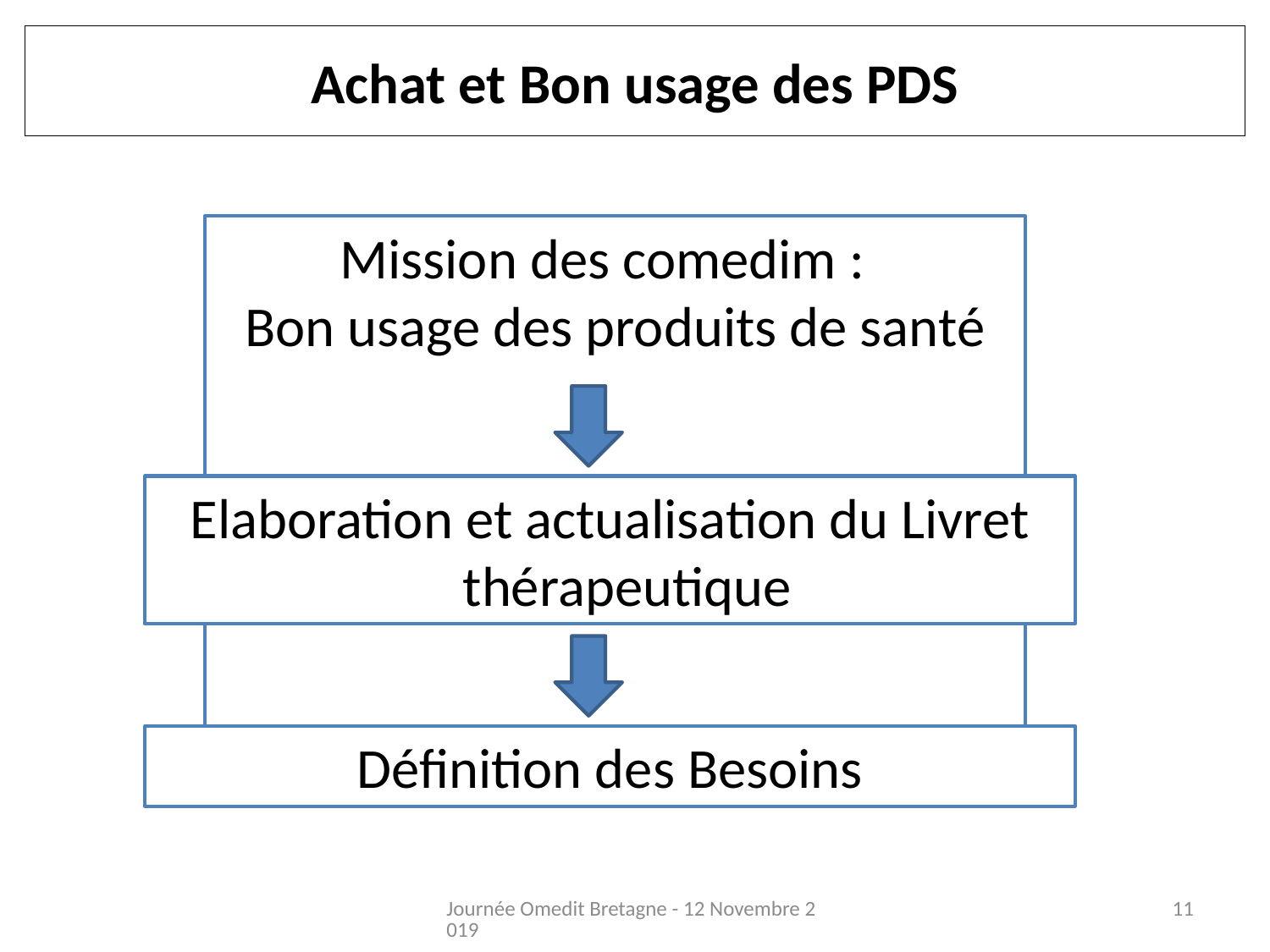

# Achat et Bon usage des PDS
Mission des comedim :
Bon usage des produits de santé

Elaboration et actualisation du Livret thérapeutique

Définition des Besoins
Journée Omedit Bretagne - 12 Novembre 2019
11